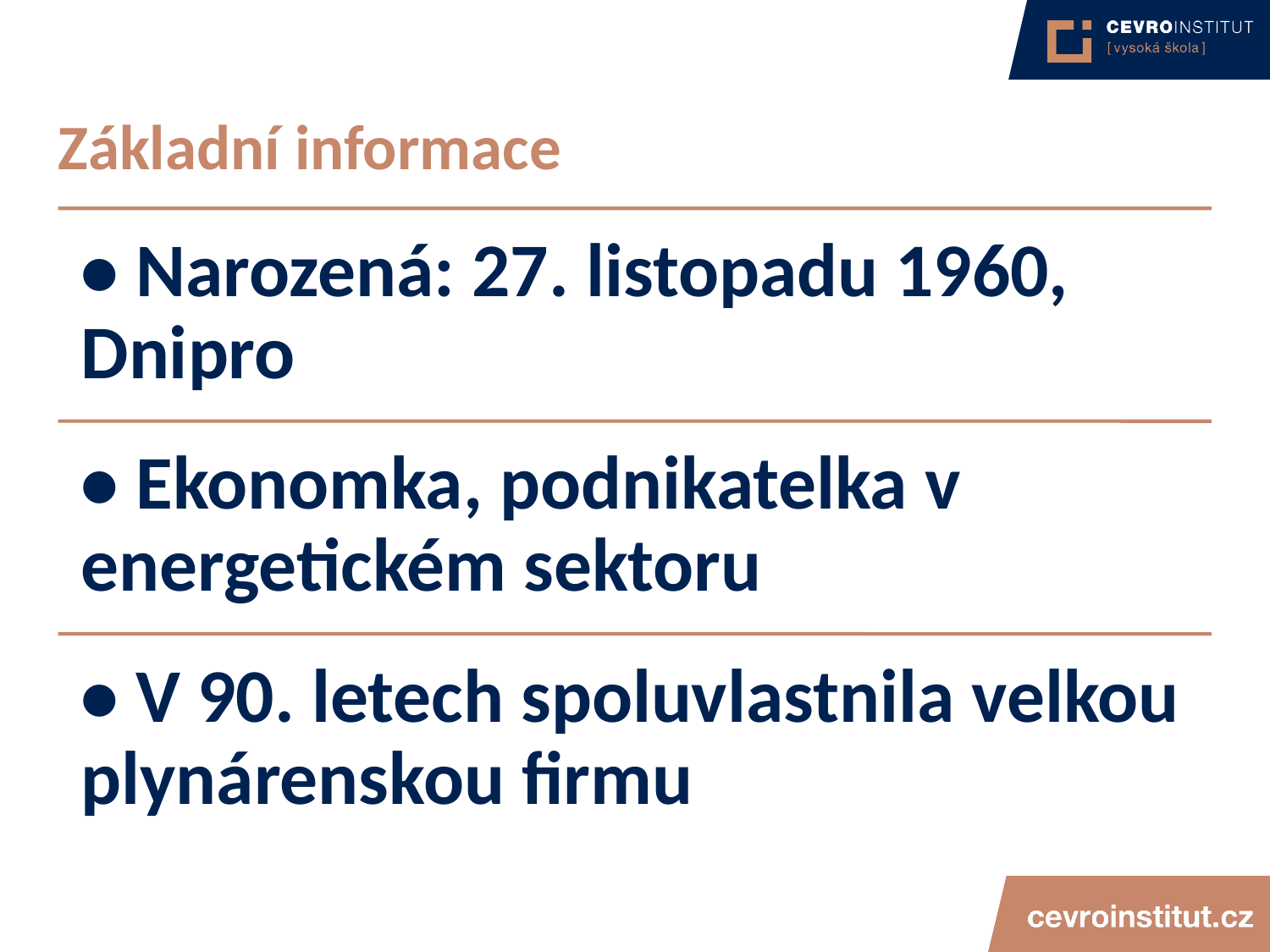

# Základní informace
• Narozená: 27. listopadu 1960, Dnipro
• Ekonomka, podnikatelka v energetickém sektoru
• V 90. letech spoluvlastnila velkou plynárenskou firmu